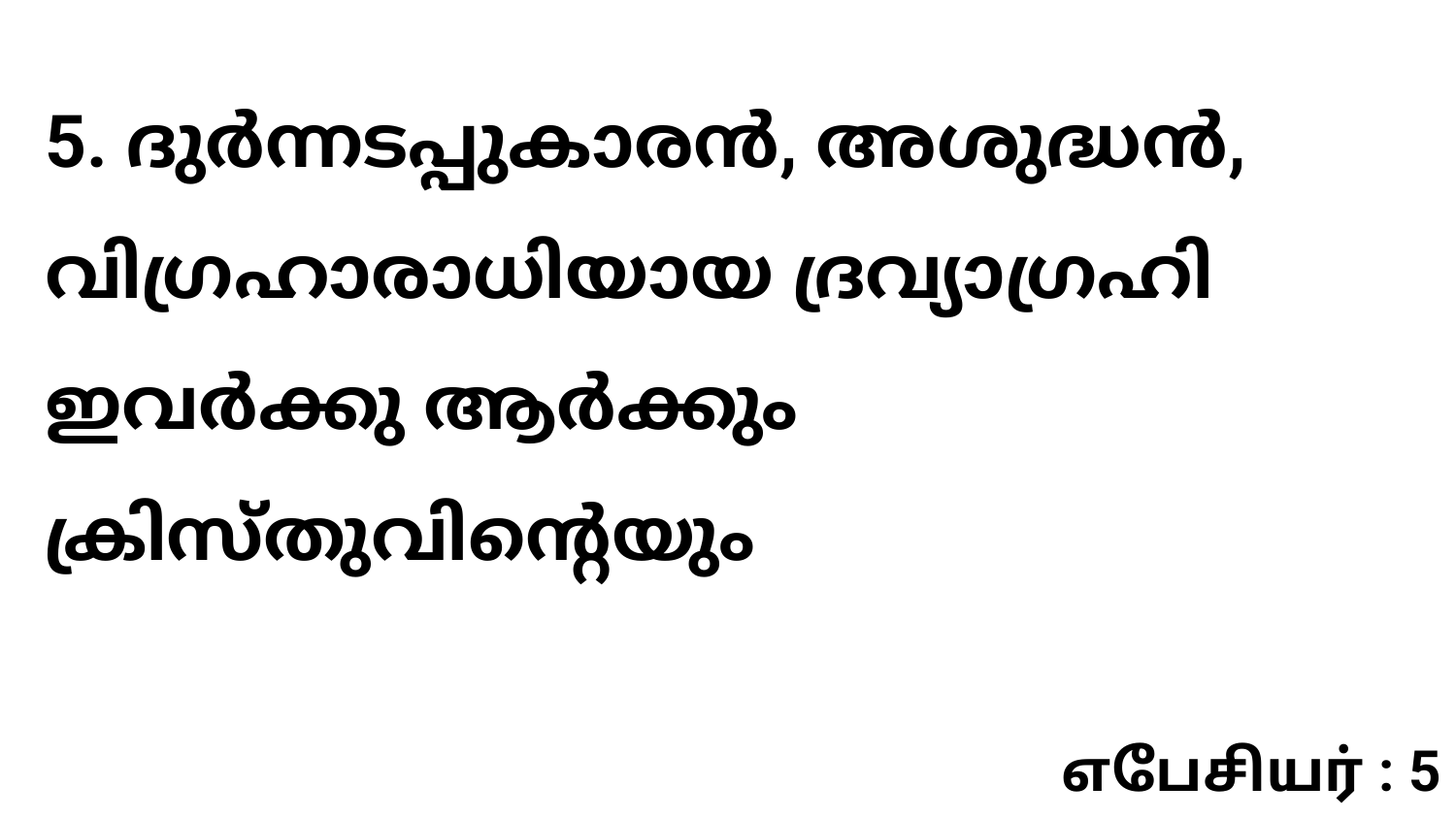

5. ദുർന്നടപ്പുകാരൻ, അശുദ്ധൻ, വിഗ്രഹാരാധിയായ ദ്രവ്യാഗ്രഹി ഇവർക്കു ആർക്കും ക്രിസ്തുവിന്റെയും
எபேசியர் : 5